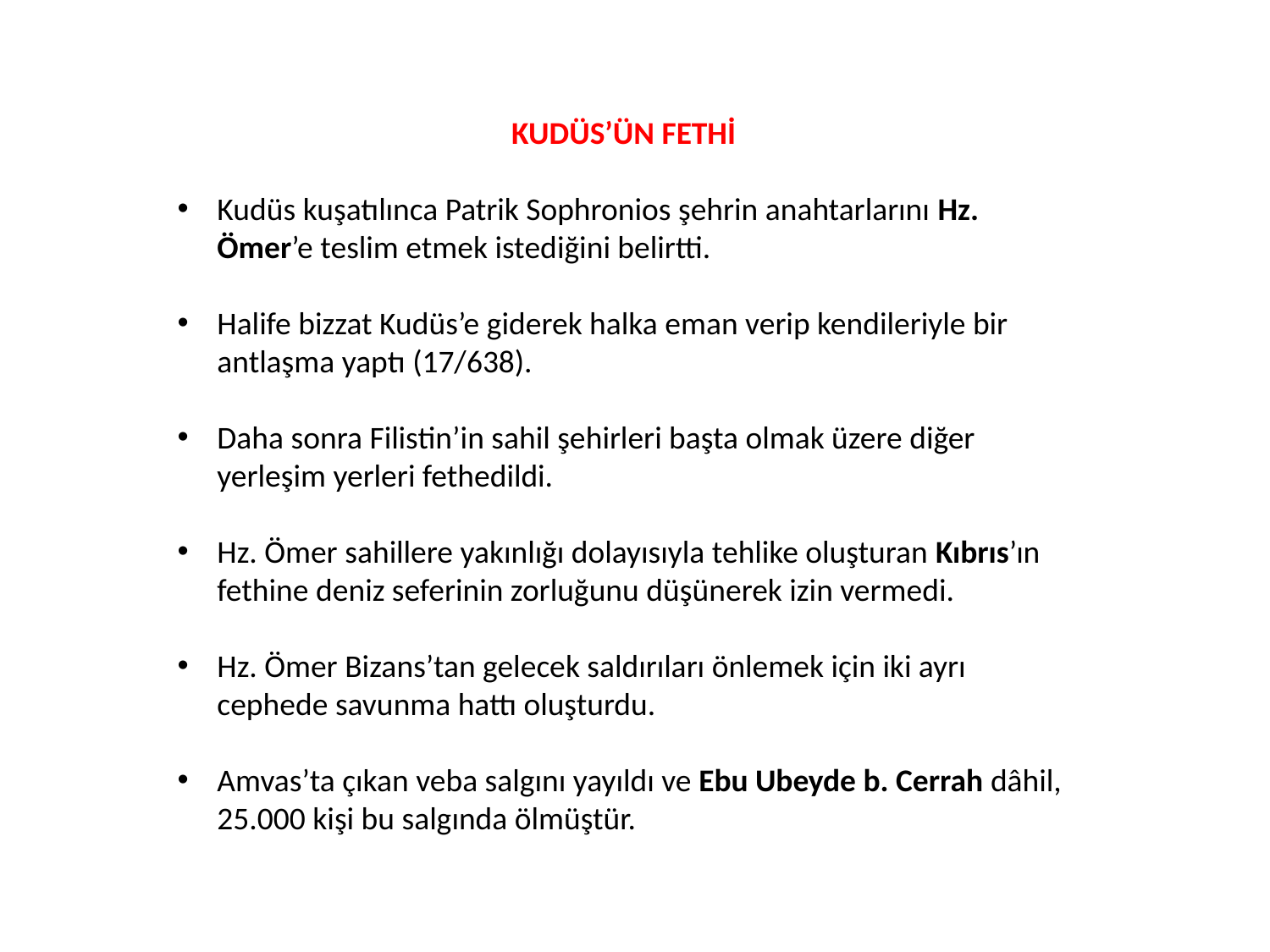

KUDÜS’ÜN FETHİ

Kudüs kuşatılınca Patrik Sophronios şehrin anahtarlarını Hz. Ömer’e teslim etmek istediğini belirtti.

Halife bizzat Kudüs’e giderek halka eman verip kendileriyle bir antlaşma yaptı (17/638).

Daha sonra Filistin’in sahil şehirleri başta olmak üzere diğer yerleşim yerleri fethedildi.

Hz. Ömer sahillere yakınlığı dolayısıyla tehlike oluşturan Kıbrıs’ın fethine deniz seferinin zorluğunu düşünerek izin vermedi.

Hz. Ömer Bizans’tan gelecek saldırıları önlemek için iki ayrı cephede savunma hattı oluşturdu.

Amvas’ta çıkan veba salgını yayıldı ve Ebu Ubeyde b. Cerrah dâhil, 25.000 kişi bu salgında ölmüştür.